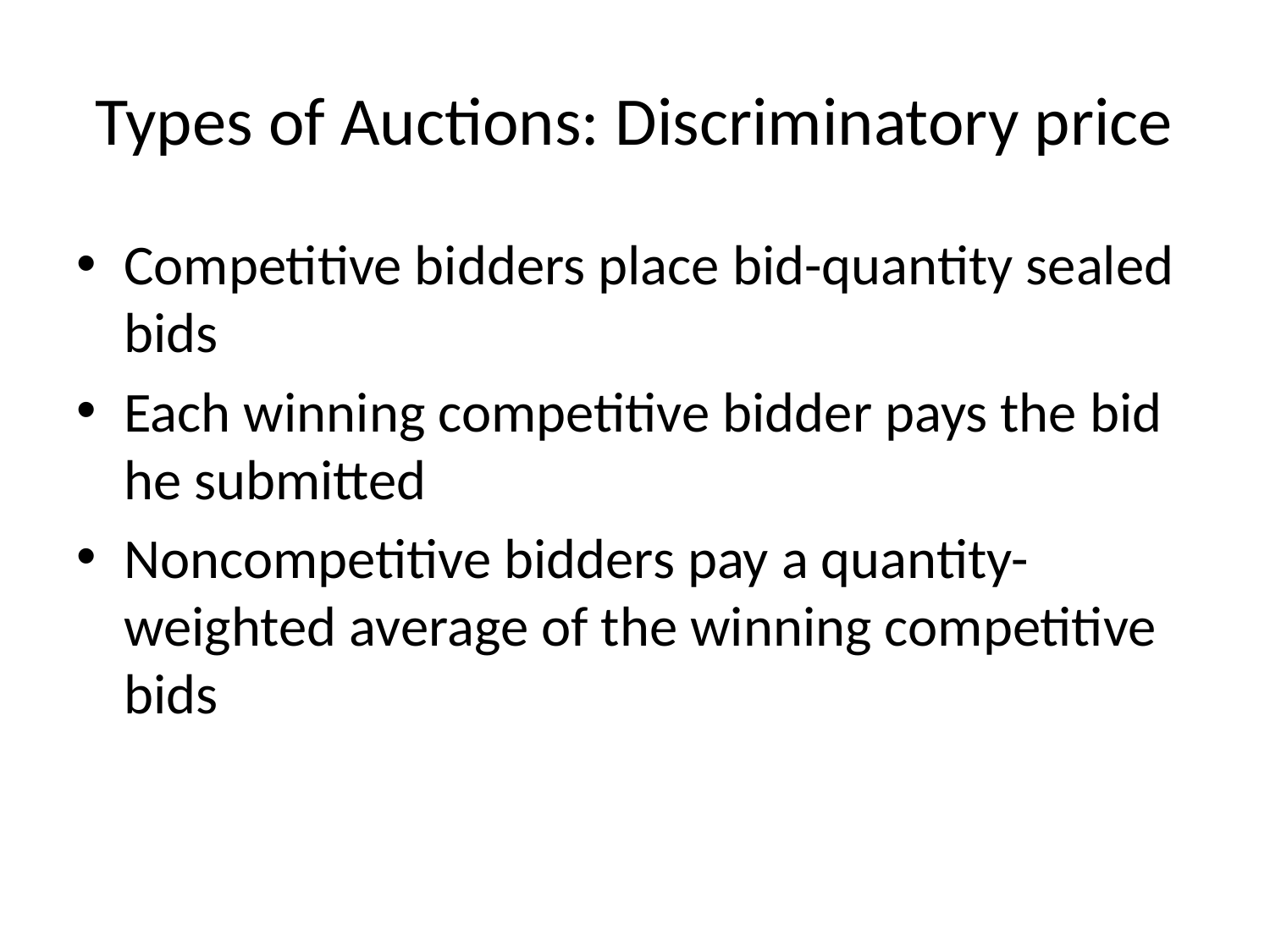

# Types of Auctions: Discriminatory price
Competitive bidders place bid-quantity sealed bids
Each winning competitive bidder pays the bid he submitted
Noncompetitive bidders pay a quantity-weighted average of the winning competitive bids